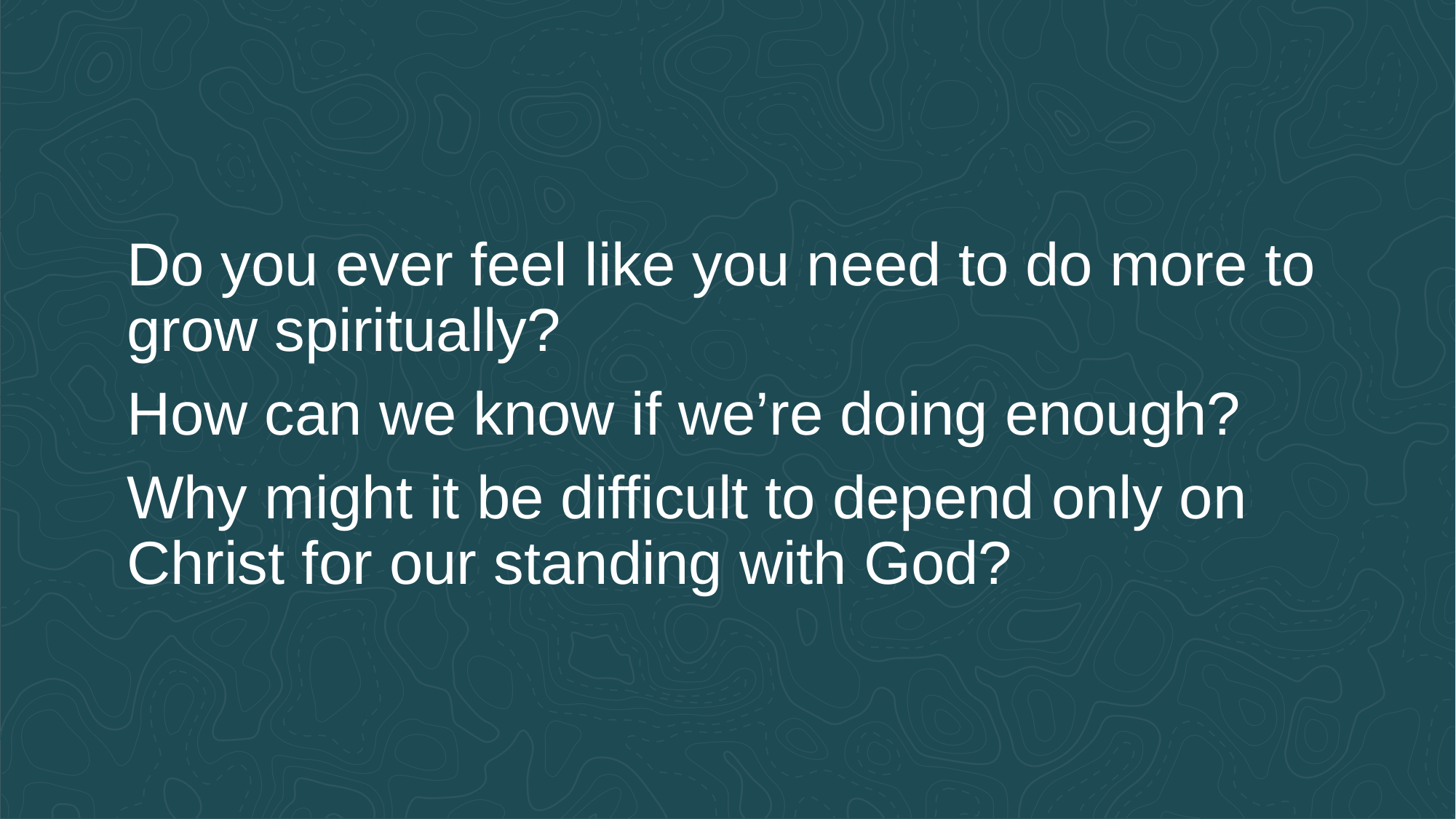

Do you ever feel like you need to do more to grow spiritually?
How can we know if we’re doing enough?
Why might it be difficult to depend only on Christ for our standing with God?